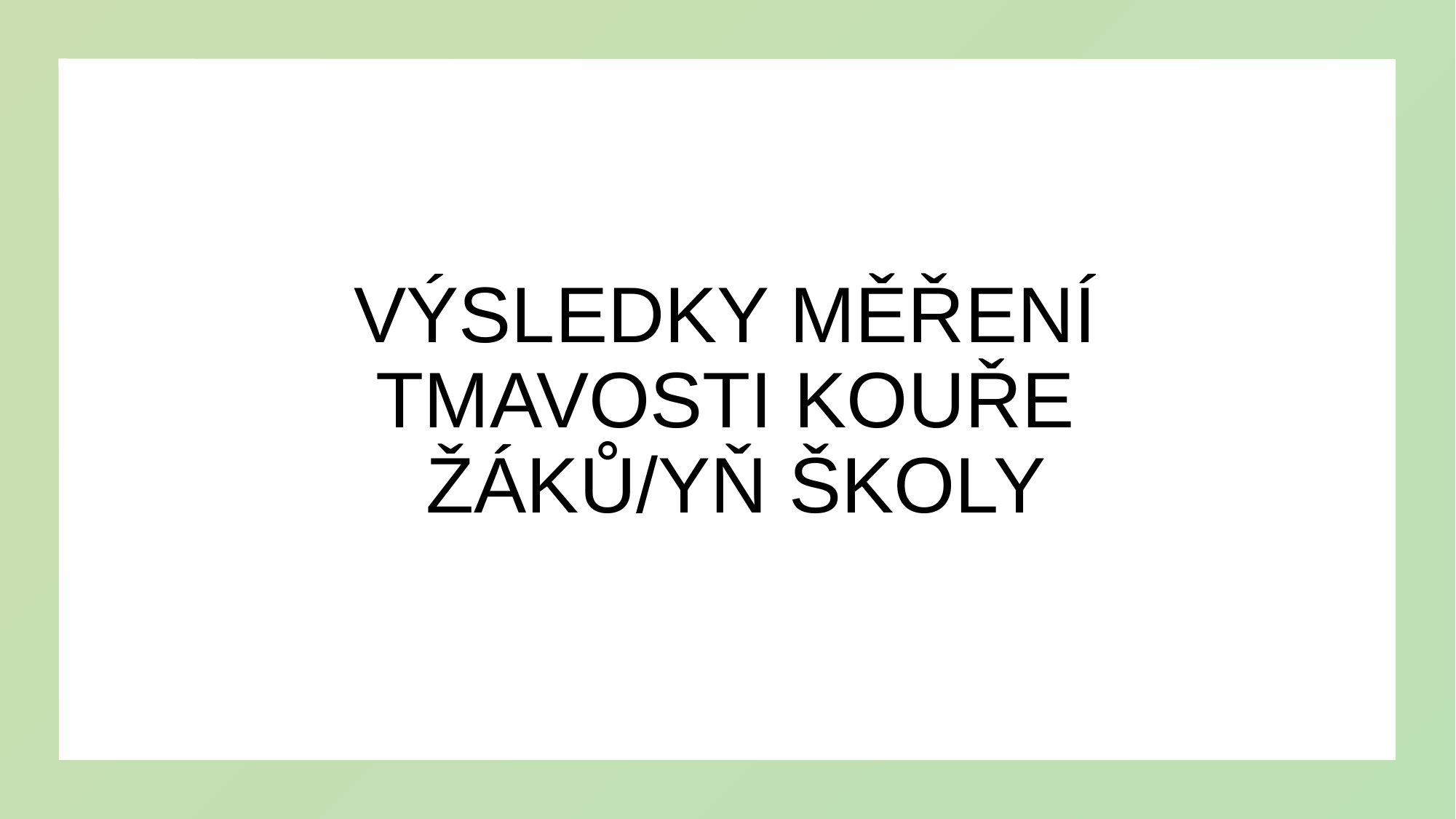

# VÝSLEDKY MĚŘENÍ TMAVOSTI KOUŘE ŽÁKŮ/YŇ ŠKOLY